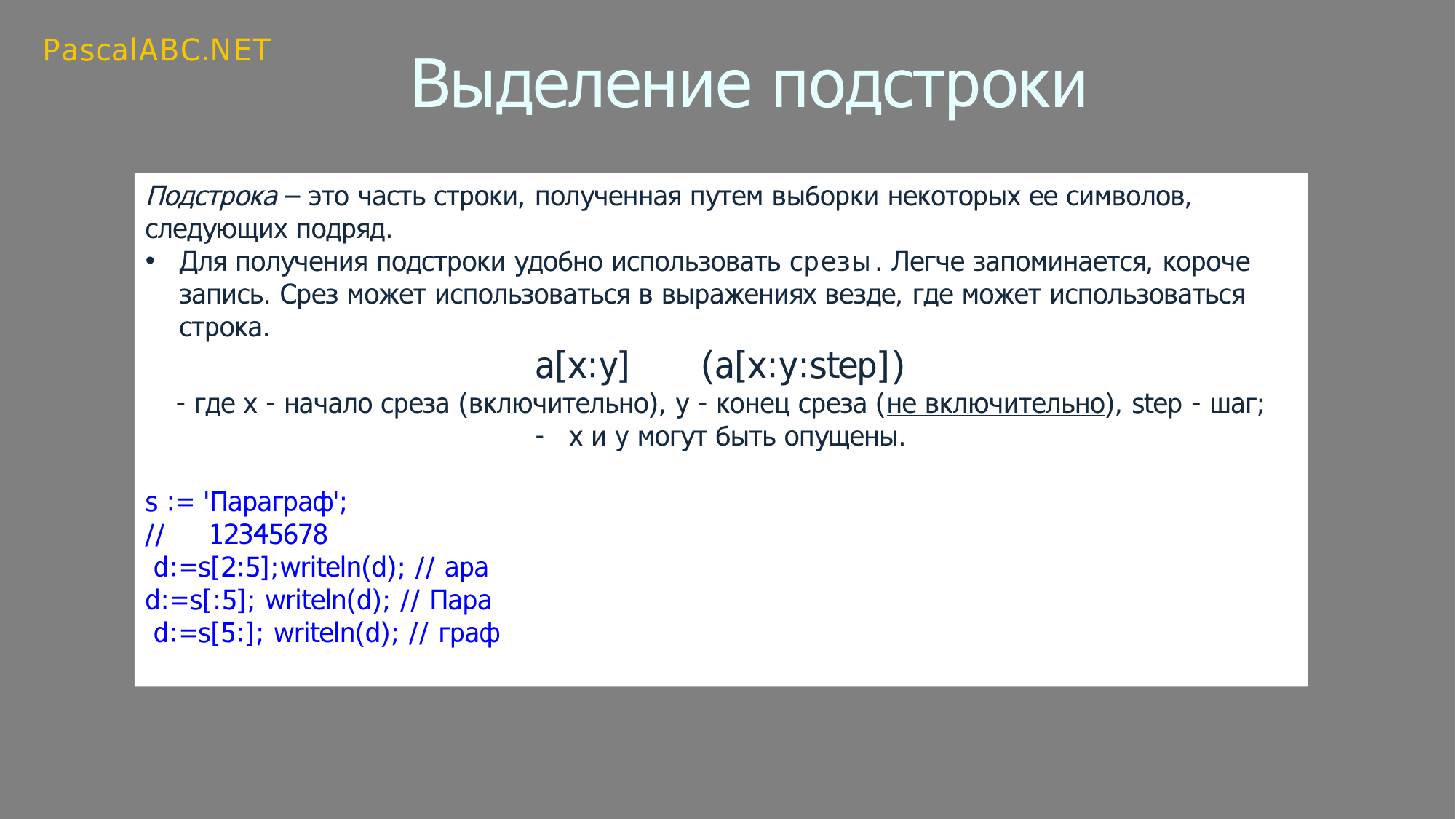

PascalABC.NET
Выделение подстроки
Подстрока – это часть строки, полученная путем выборки некоторых ее символов, следующих подряд.
Для получения подстроки удобно использовать срезы. Легче запоминается, короче запись. Срез может использоваться в выражениях везде, где может использоваться строка.
a[x:y] 	     (a[x:y:step])
- где x - начало среза (включительно), y - конец среза (не включительно), step - шаг;
x и y могут быть опущены.

s := 'Параграф';
//     12345678
 d:=s[2:5];writeln(d); // ара
d:=s[:5]; writeln(d); // Пара
 d:=s[5:]; writeln(d); // граф